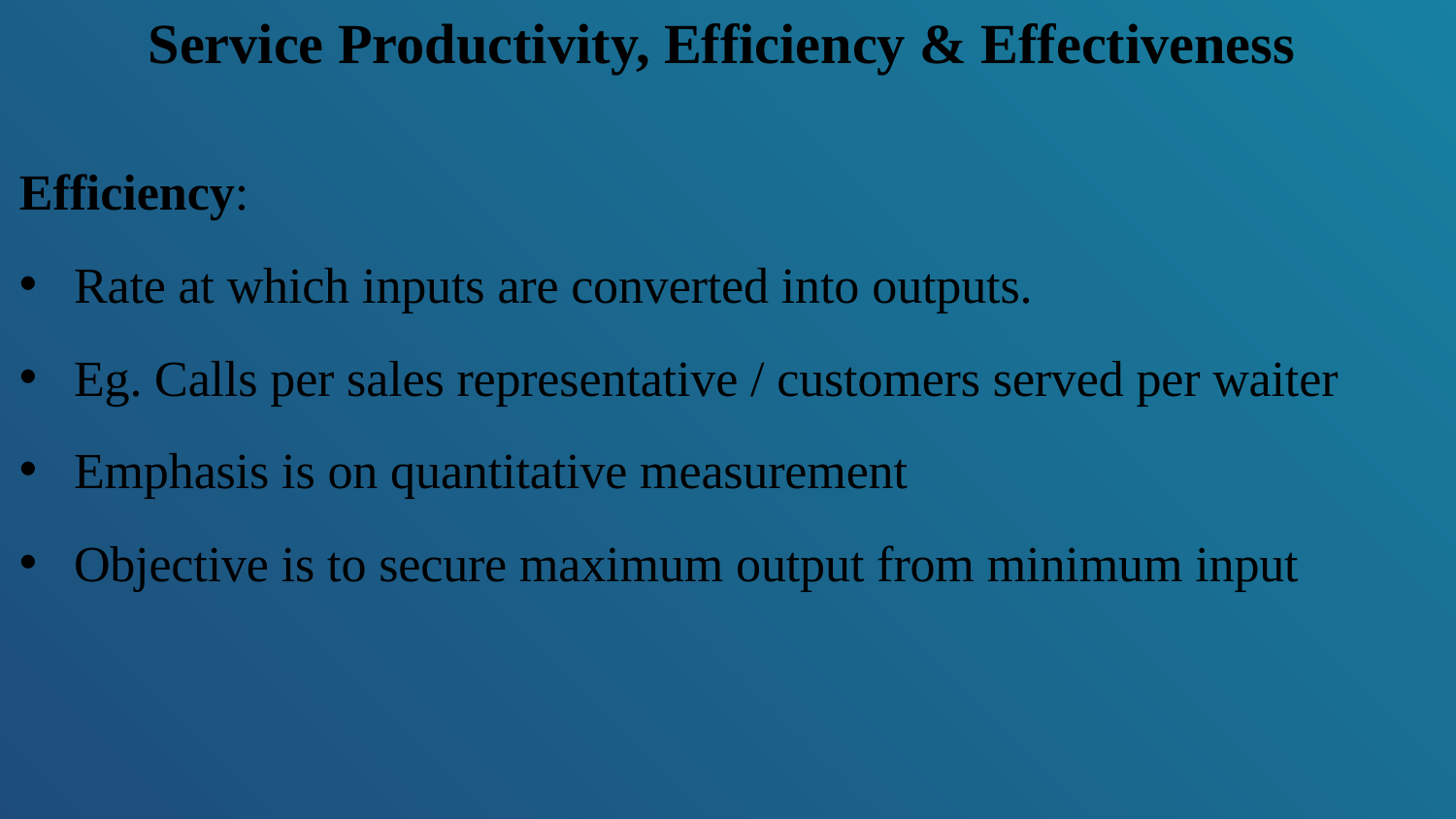

Service Productivity, Efficiency & Effectiveness
Efficiency:
Rate at which inputs are converted into outputs.
Eg. Calls per sales representative / customers served per waiter
Emphasis is on quantitative measurement
Objective is to secure maximum output from minimum input